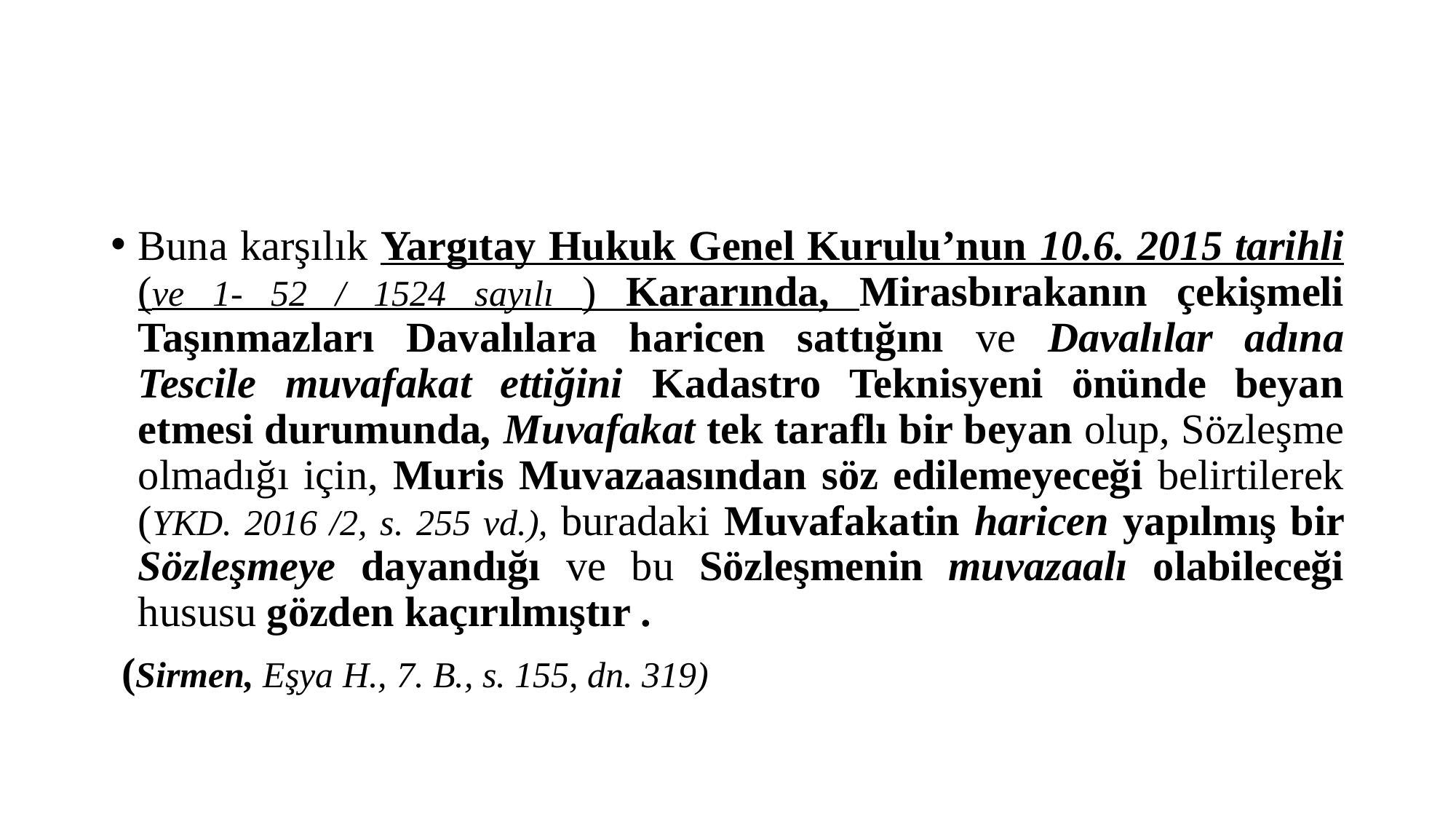

#
Buna karşılık Yargıtay Hukuk Genel Kurulu’nun 10.6. 2015 tarihli (ve 1- 52 / 1524 sayılı ) Kararında, Mirasbırakanın çekişmeli Taşınmazları Davalılara haricen sattığını ve Davalılar adına Tescile muvafakat ettiğini Kadastro Teknisyeni önünde beyan etmesi durumunda, Muvafakat tek taraflı bir beyan olup, Sözleşme olmadığı için, Muris Muvazaasından söz edilemeyeceği belirtilerek (YKD. 2016 /2, s. 255 vd.), buradaki Muvafakatin haricen yapılmış bir Sözleşmeye dayandığı ve bu Sözleşmenin muvazaalı olabileceği hususu gözden kaçırılmıştır .
 (Sirmen, Eşya H., 7. B., s. 155, dn. 319)